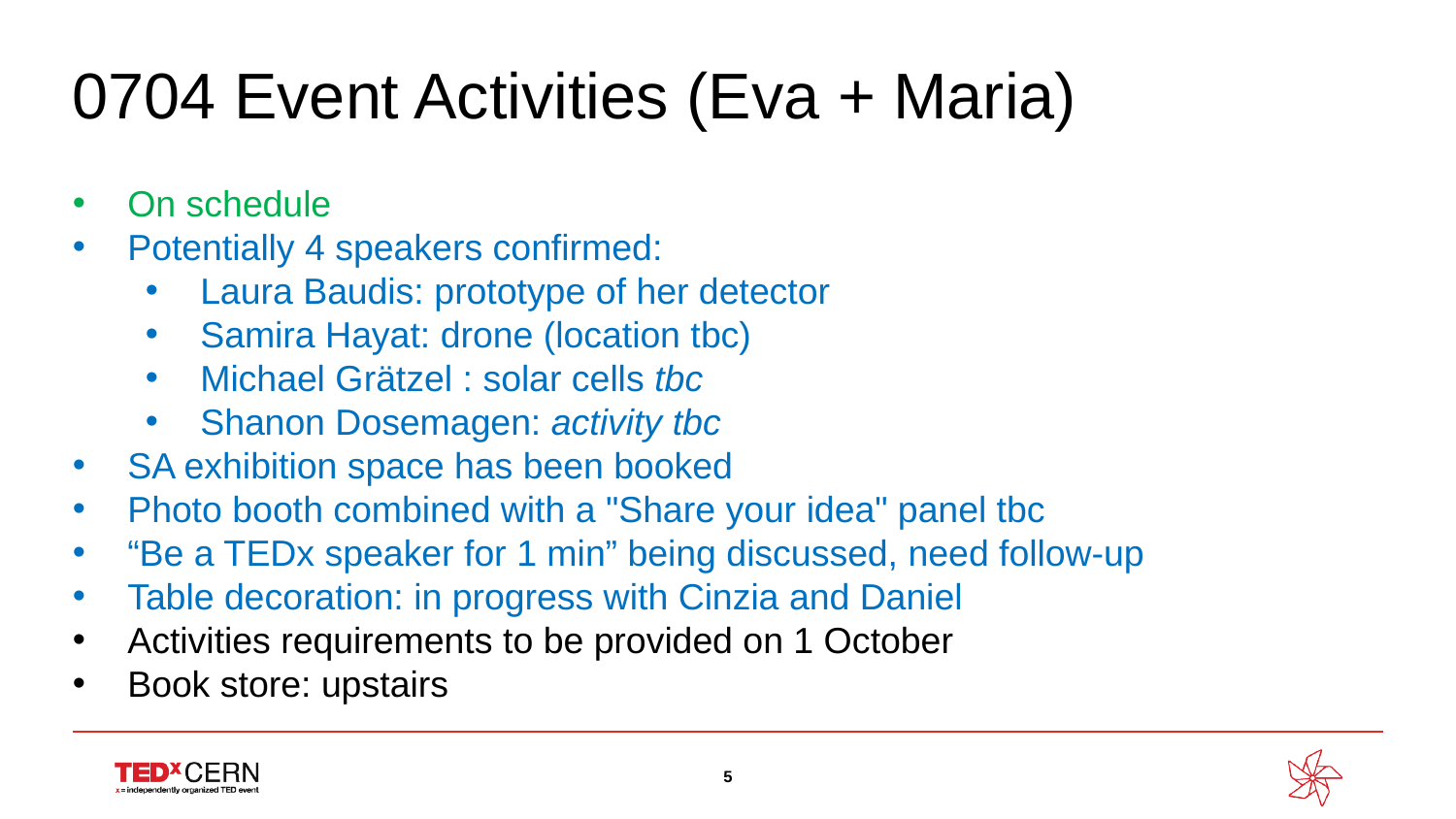

0704 Event Activities (Eva + Maria)

On schedule
Potentially 4 speakers confirmed:
Laura Baudis: prototype of her detector
Samira Hayat: drone (location tbc)
Michael Grätzel : solar cells tbc
Shanon Dosemagen: activity tbc
SA exhibition space has been booked
Photo booth combined with a "Share your idea" panel tbc
“Be a TEDx speaker for 1 min” being discussed, need follow-up
Table decoration: in progress with Cinzia and Daniel
Activities requirements to be provided on 1 October
Book store: upstairs
5